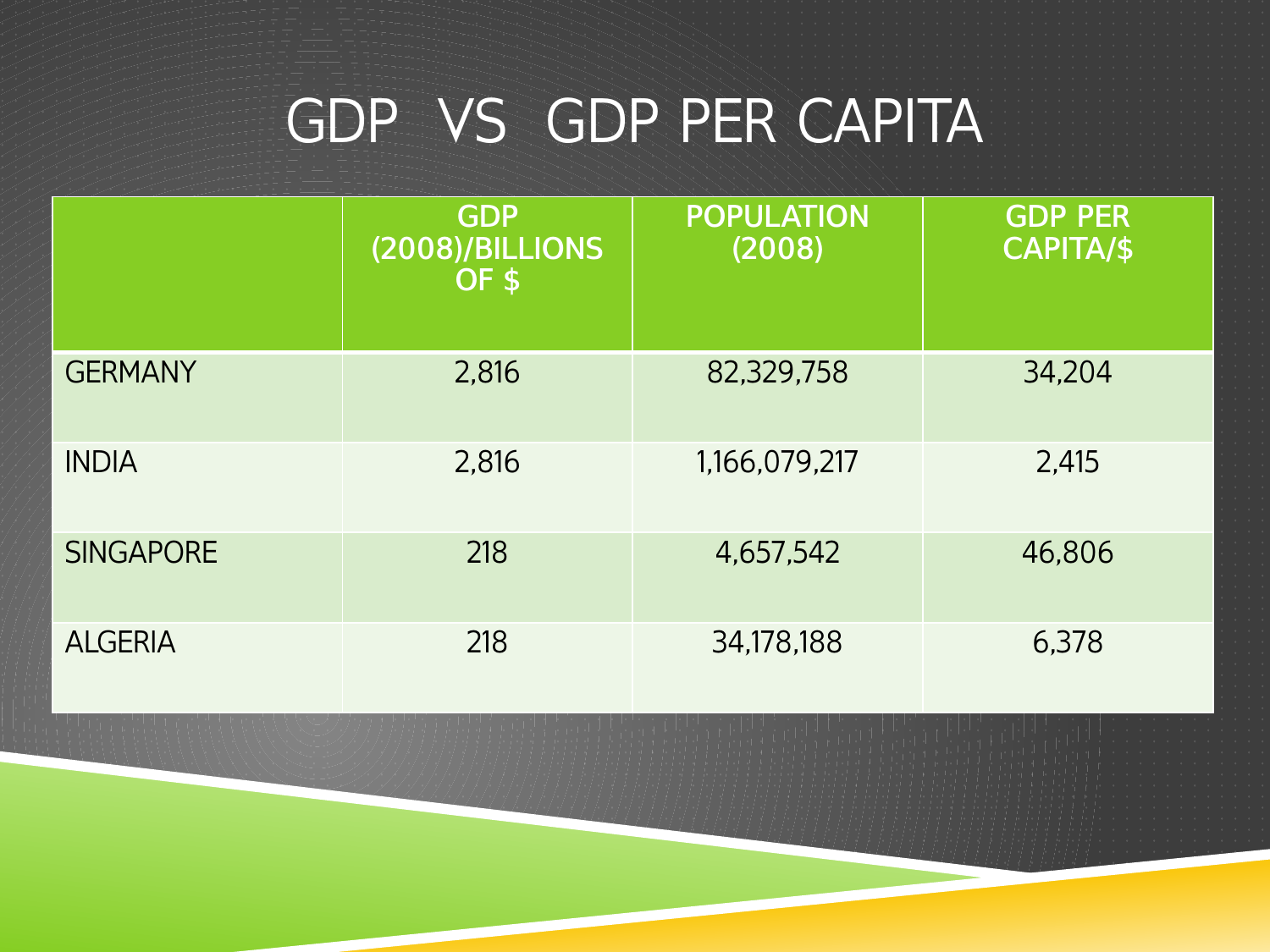

# GdP  VS  GDP PER CAPITA
|  | GDP (2008)/BILLIONS OF $ | POPULATION (2008) | GDP PER CAPITA/$ |
| --- | --- | --- | --- |
| GERMANY | 2,816 | 82,329,758 | 34,204 |
| INDIA | 2,816 | 1,166,079,217 | 2,415 |
| SINGAPORE | 218 | 4,657,542 | 46,806 |
| ALGERIA | 218 | 34,178,188 | 6,378 |